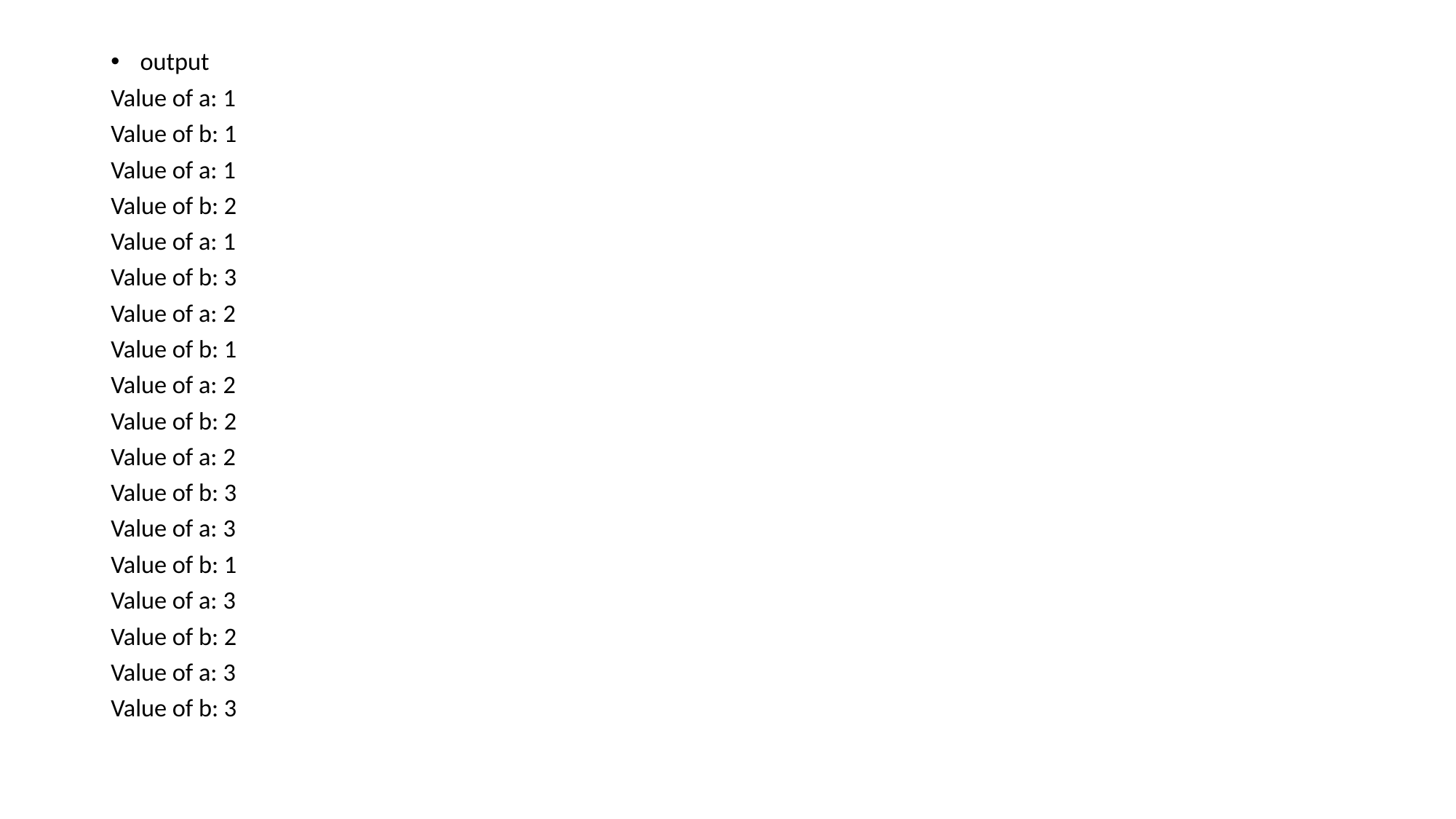

# output
Value of a: 1
Value of b: 1
Value of a: 1
Value of b: 2
Value of a: 1
Value of b: 3
Value of a: 2
Value of b: 1
Value of a: 2
Value of b: 2
Value of a: 2
Value of b: 3
Value of a: 3
Value of b: 1
Value of a: 3
Value of b: 2
Value of a: 3
Value of b: 3